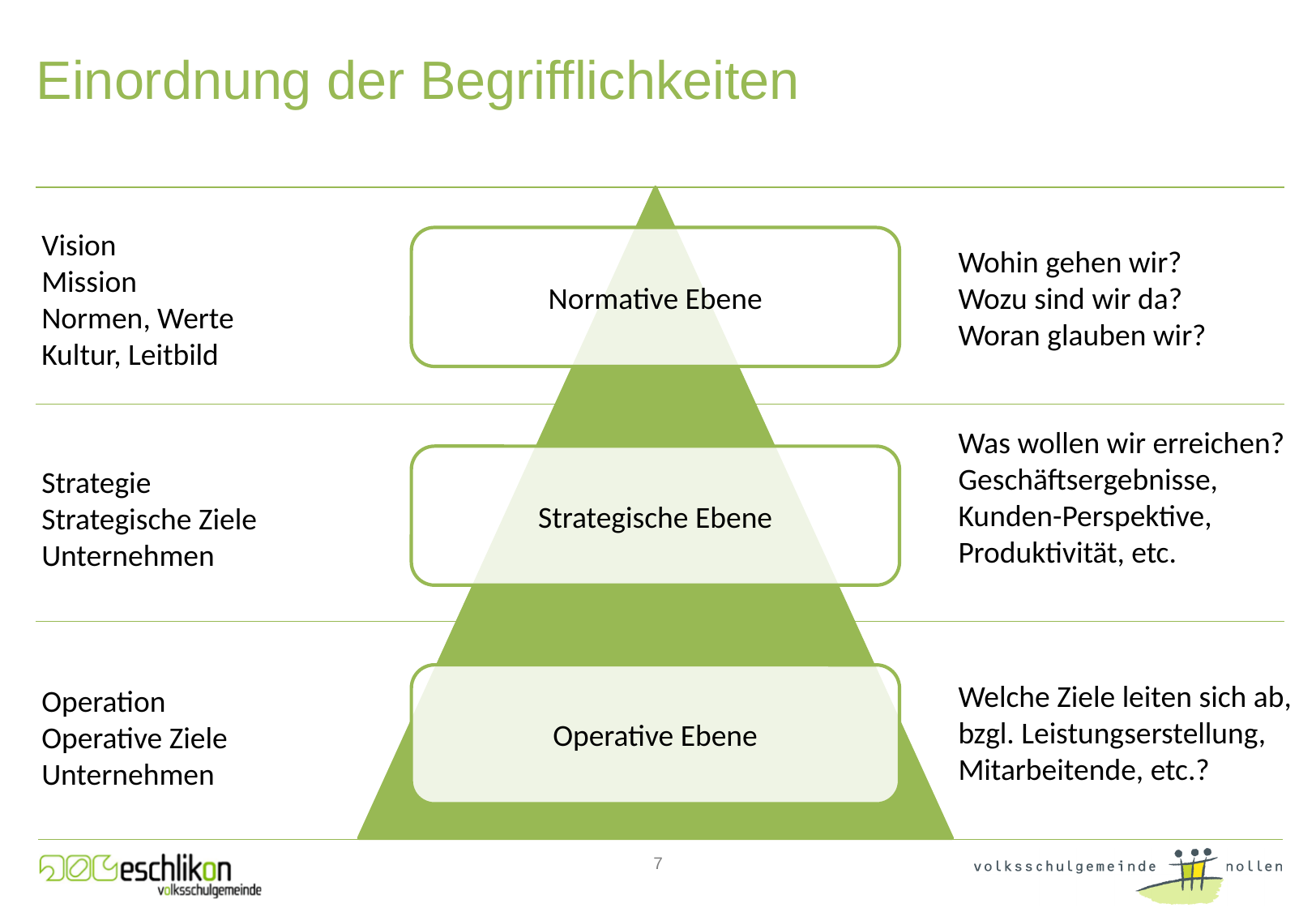

# Einordnung der Begrifflichkeiten

Vision
Mission
Normen, Werte
Kultur, Leitbild
Normative Ebene
Wohin gehen wir?
Wozu sind wir da?
Woran glauben wir?
Was wollen wir erreichen?
Geschäftsergebnisse, Kunden-Perspektive, Produktivität, etc.
Strategische Ebene
Strategie
Strategische Ziele
Unternehmen
Operative Ebene
Welche Ziele leiten sich ab, bzgl. Leistungserstellung, Mitarbeitende, etc.?
Operation
Operative Ziele
Unternehmen